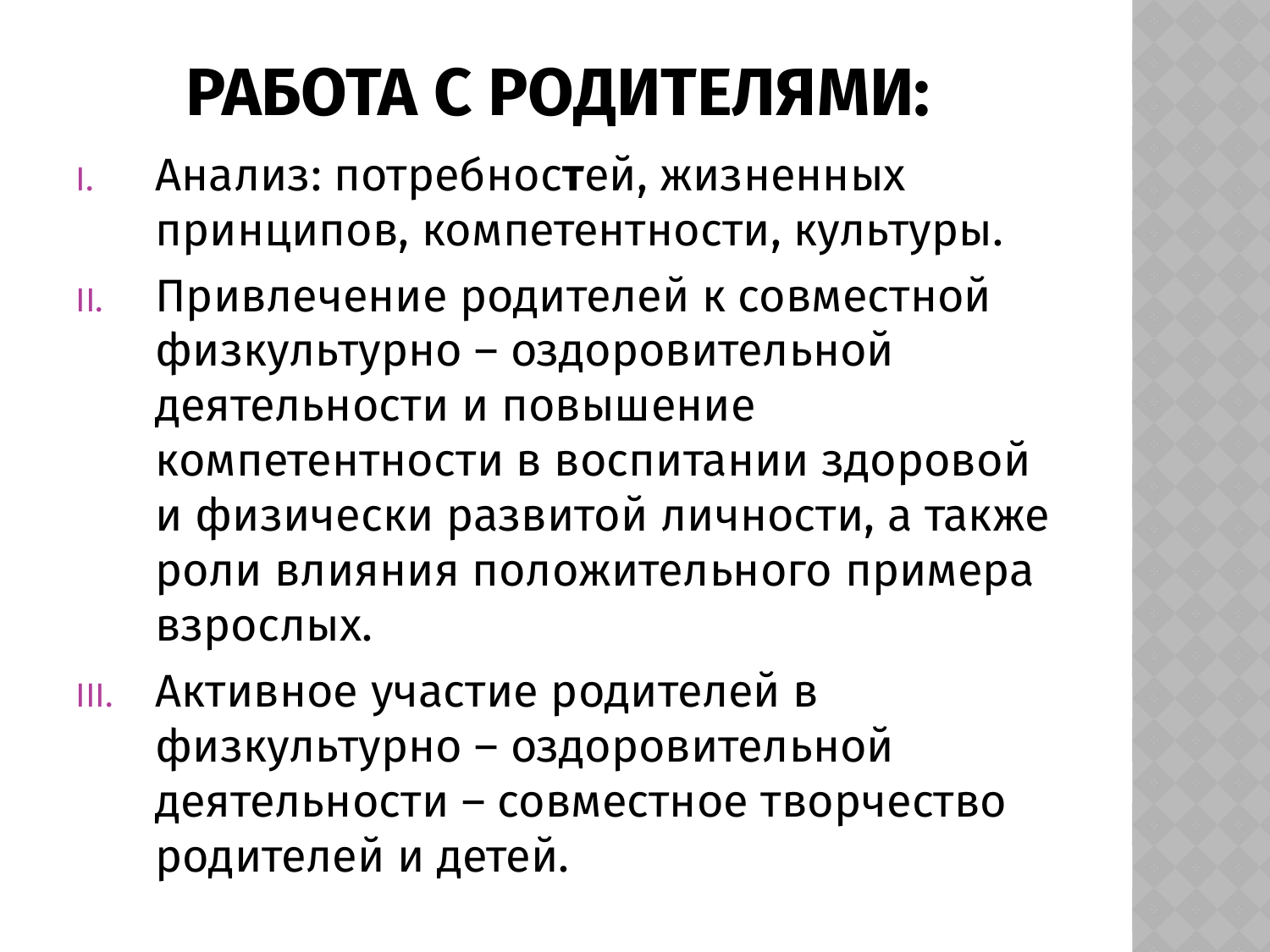

# Работа с родителями:
Анализ: потребностей, жизненных принципов, компетентности, культуры.
Привлечение родителей к совместной физкультурно – оздоровительной деятельности и повышение компетентности в воспитании здоровой и физически развитой личности, а также роли влияния положительного примера взрослых.
Активное участие родителей в физкультурно – оздоровительной деятельности – совместное творчество родителей и детей.